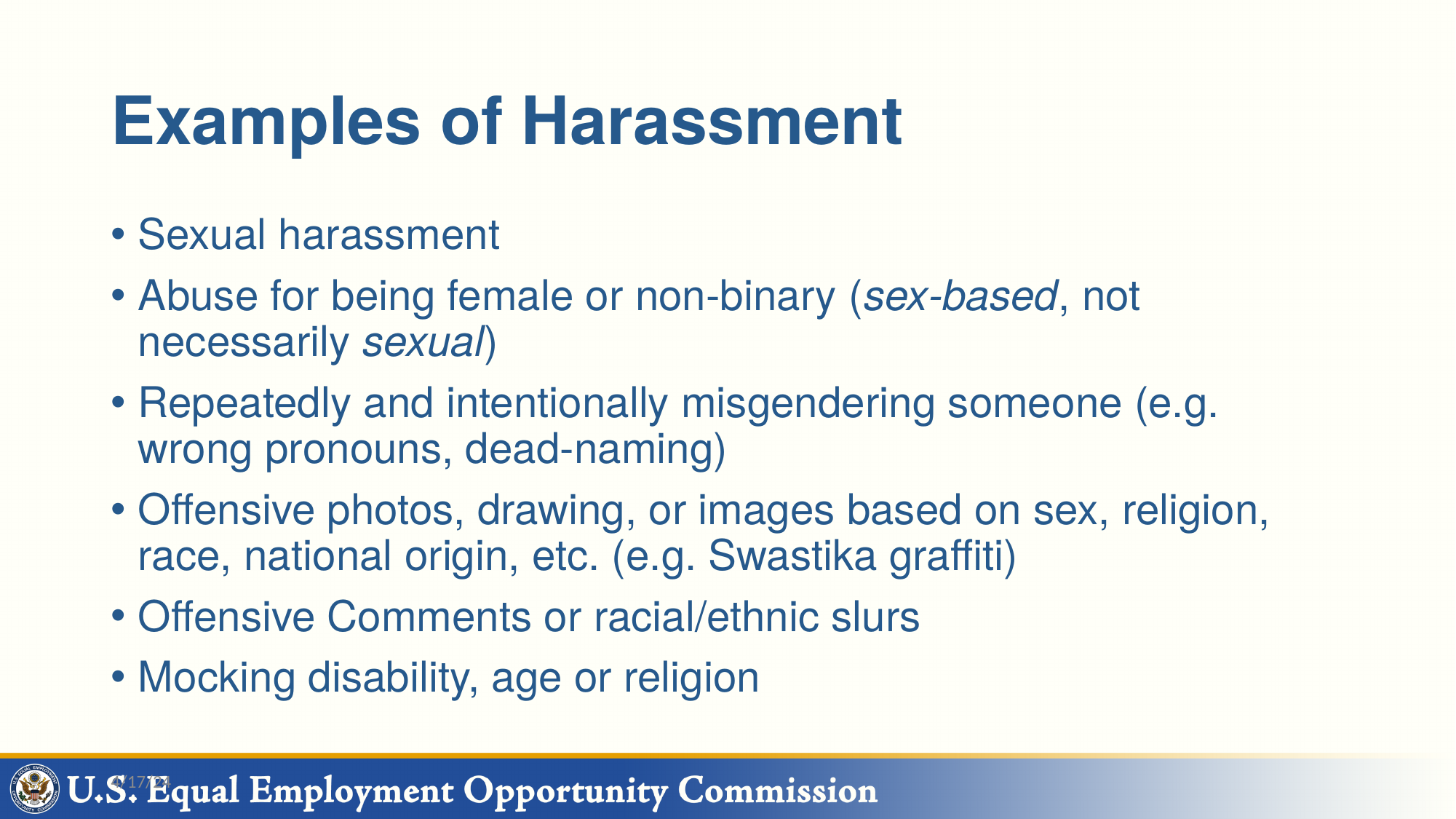

# Examples of Harassment
Sexual harassment
Abuse for being female or non-binary (sex-based, not necessarily sexual)
Repeatedly and intentionally misgendering someone (e.g. wrong pronouns, dead-naming)
Offensive photos, drawing, or images based on sex, religion, race, national origin, etc. (e.g. Swastika graffiti)
Offensive Comments or racial/ethnic slurs
Mocking disability, age or religion

4/17/24